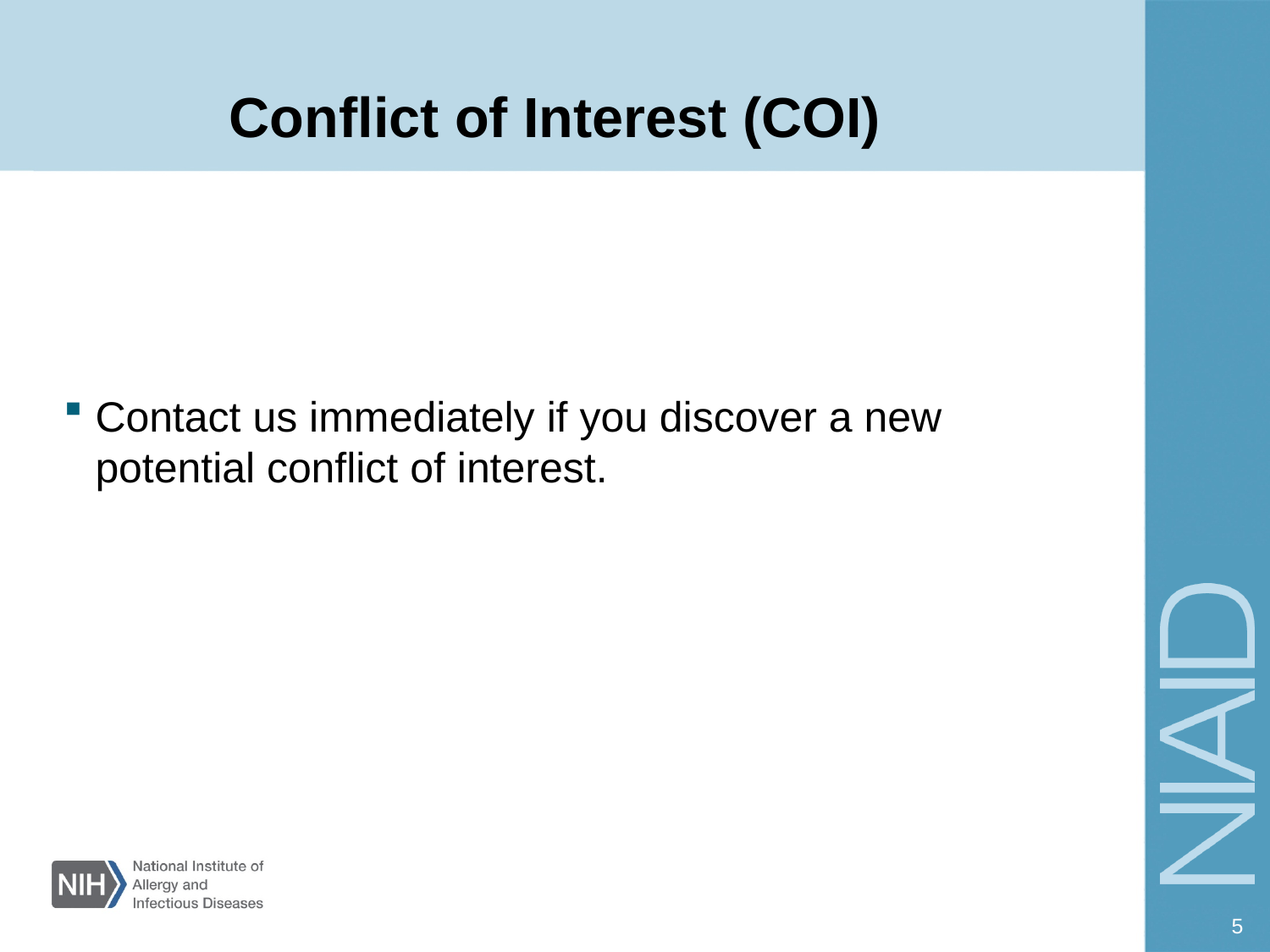

# Conflict of Interest (COI)

Contact us immediately if you discover a new potential conflict of interest.
5